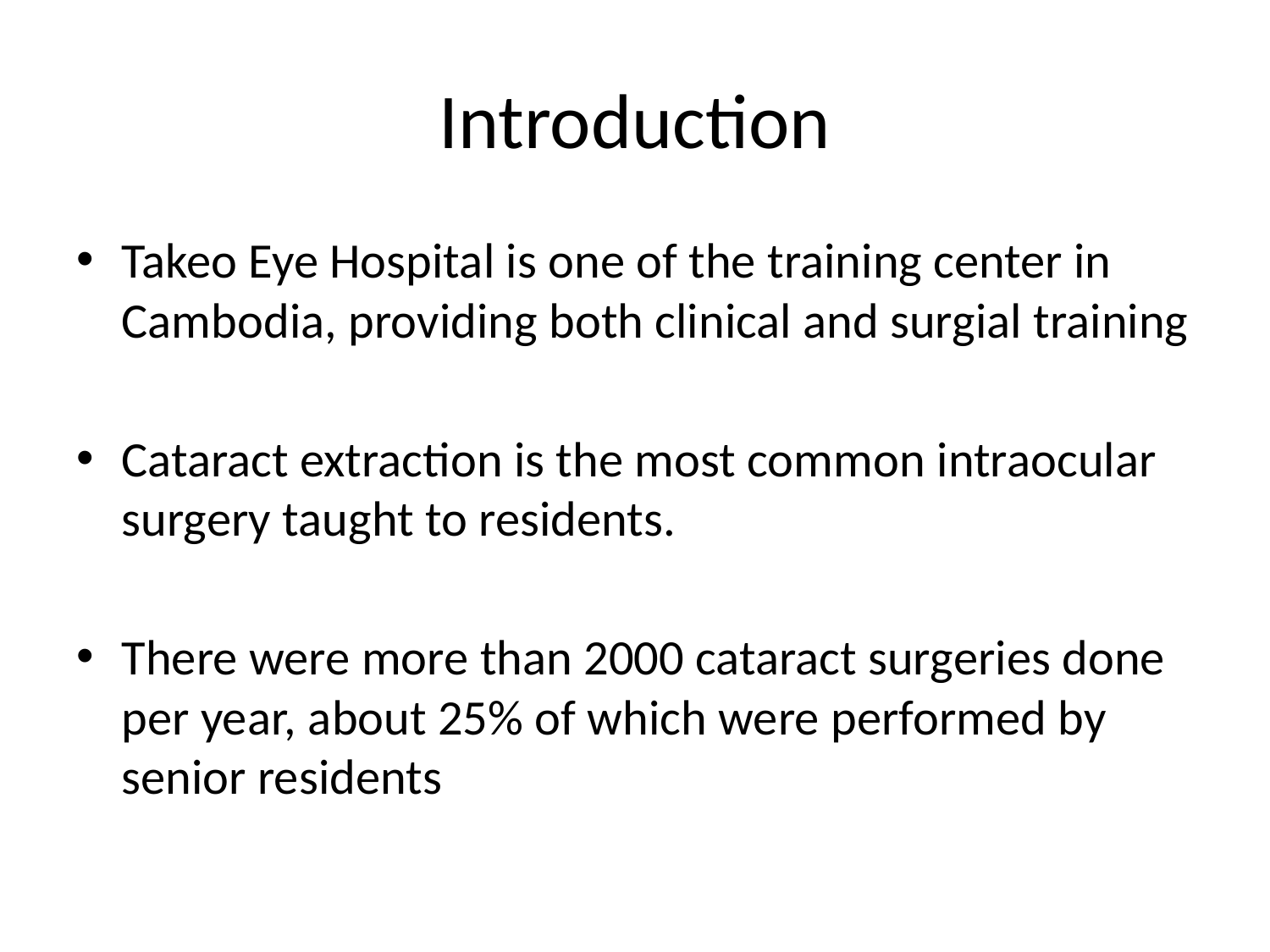

# Introduction
Takeo Eye Hospital is one of the training center in Cambodia, providing both clinical and surgial training

Cataract extraction is the most common intraocular surgery taught to residents.

There were more than 2000 cataract surgeries done per year, about 25% of which were performed by senior residents